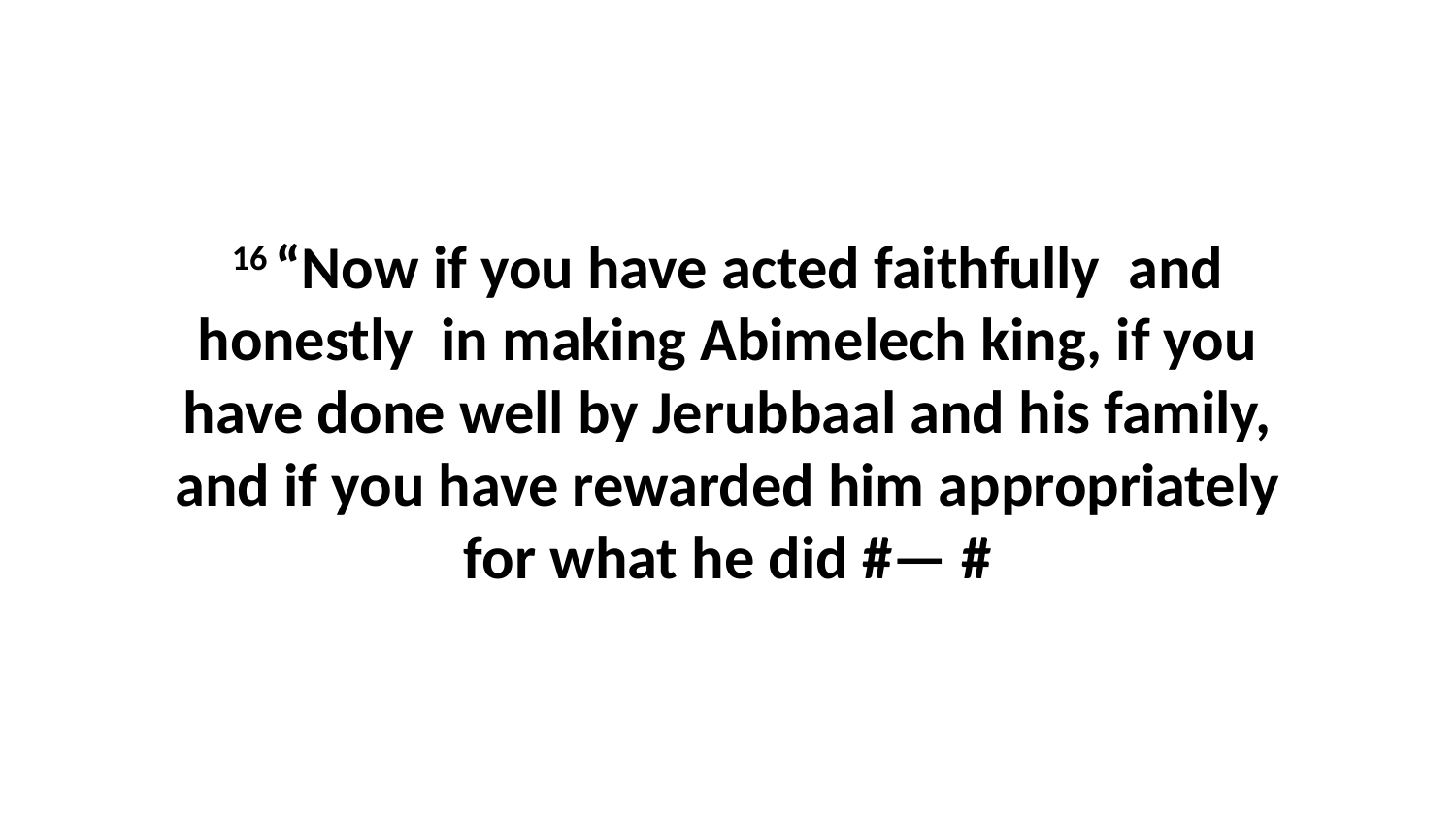

16 “Now if you have acted faithfully  and honestly  in making Abimelech king, if you have done well by Jerubbaal and his family, and if you have rewarded him appropriately for what he did #— #